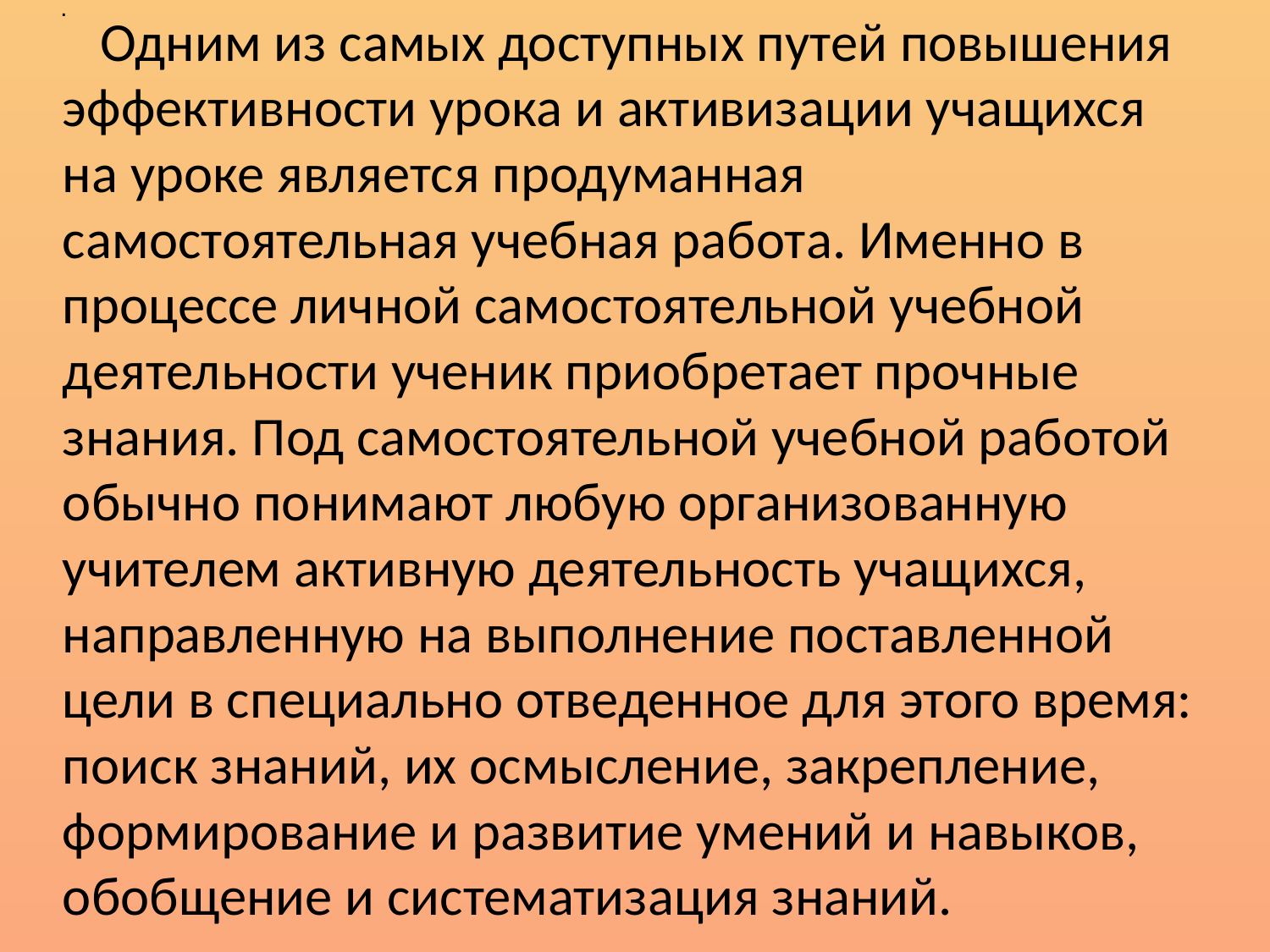

Одним из самых доступных путей повышения эффективности урока и активизации учащихся на уроке является продуманная самостоятельная учебная работа. Именно в процессе личной самостоятельной учебной деятельности ученик приобретает прочные знания. Под самостоятельной учебной работой обычно понимают любую организованную учителем активную деятельность учащихся, направленную на выполнение поставленной цели в специально отведенное для этого время: поиск знаний, их осмысление, закрепление, формирование и развитие умений и навыков, обобщение и систематизация знаний.

.